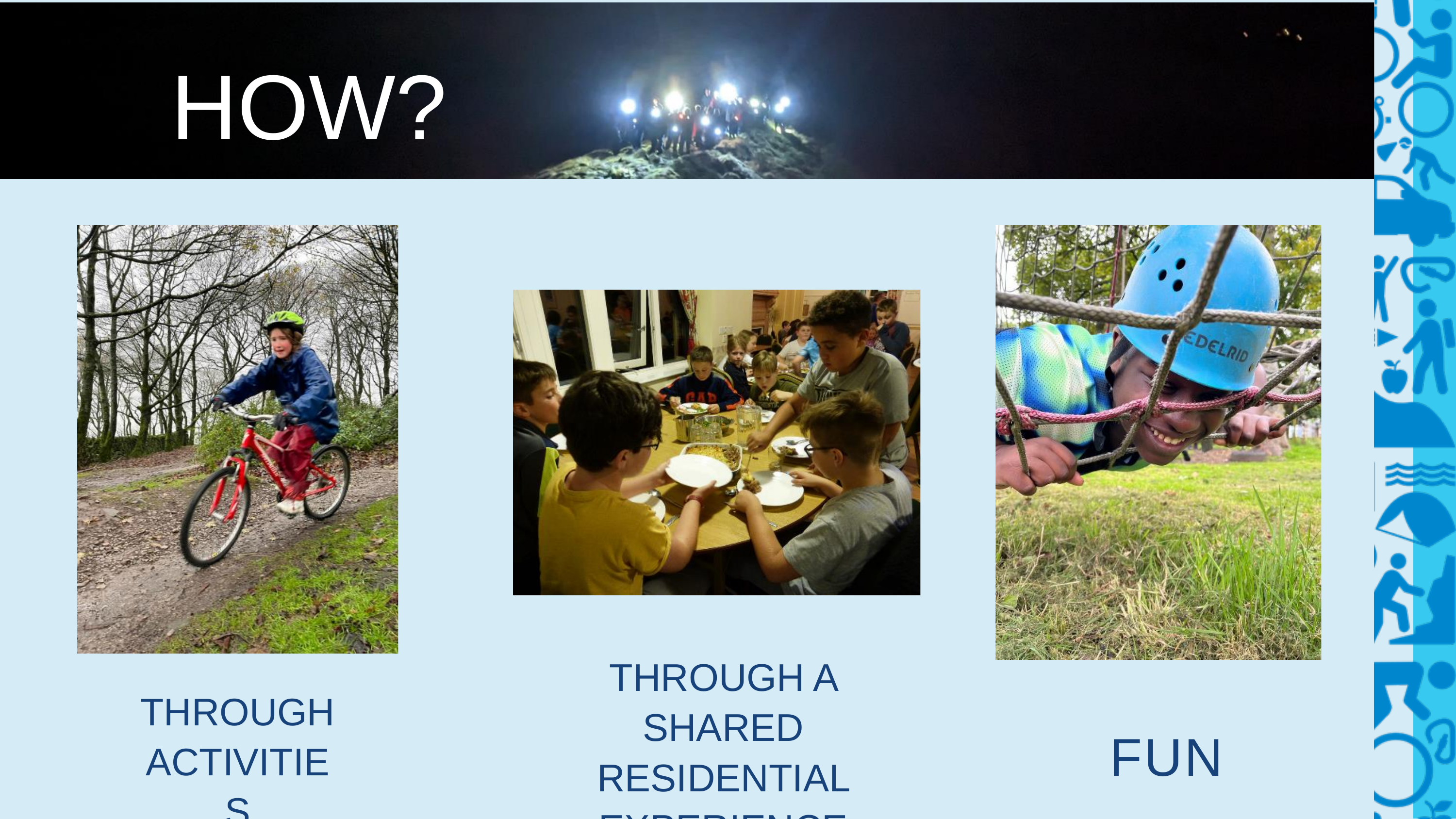

HOW?

THROUGH A SHARED RESIDENTIAL EXPERIENCE

FUN
THROUGH ACTIVITIES